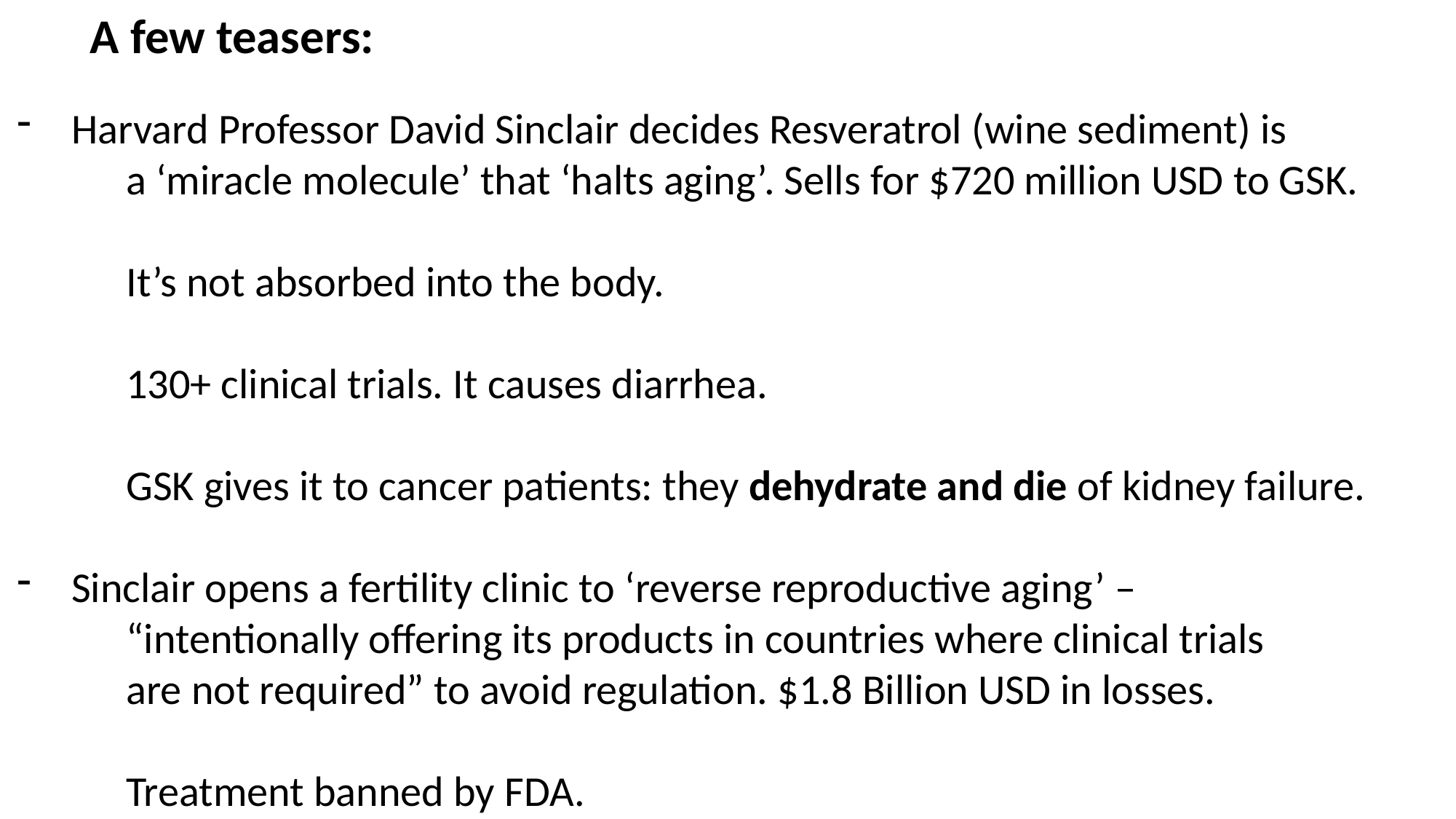

A few teasers:

Harvard Professor David Sinclair decides Resveratrol (wine sediment) is
	a ‘miracle molecule’ that ‘halts aging’. Sells for $720 million USD to GSK.
	It’s not absorbed into the body.
	130+ clinical trials. It causes diarrhea.

	GSK gives it to cancer patients: they dehydrate and die of kidney failure.

Sinclair opens a fertility clinic to ‘reverse reproductive aging’ –
	“intentionally offering its products in countries where clinical trials
	are not required” to avoid regulation. $1.8 Billion USD in losses.

	Treatment banned by FDA.